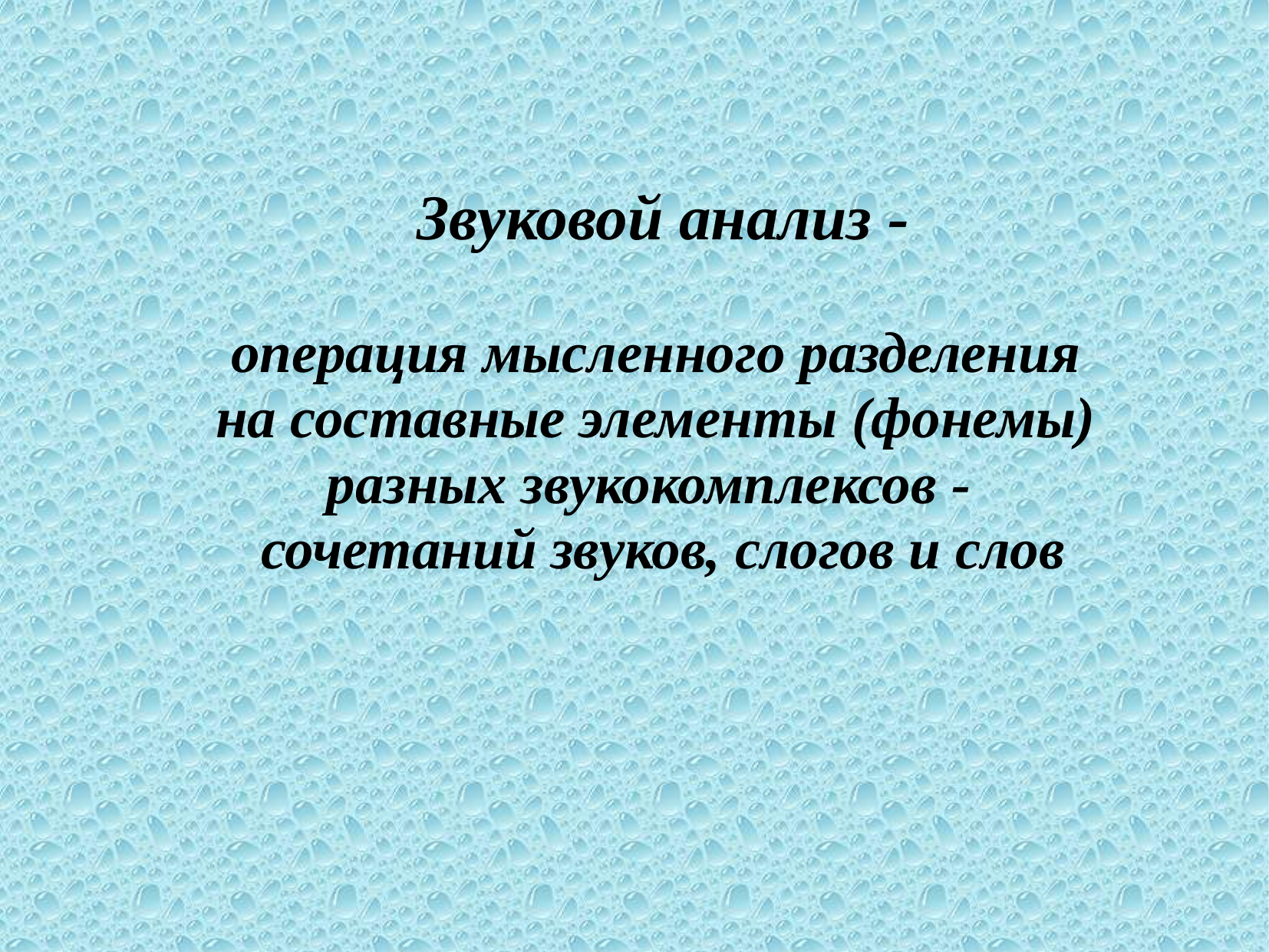

Звуковой анализ -

операция мысленного разделения
на составные элементы (фонемы)
разных звукокомплексов -
сочетаний звуков, слогов и слов